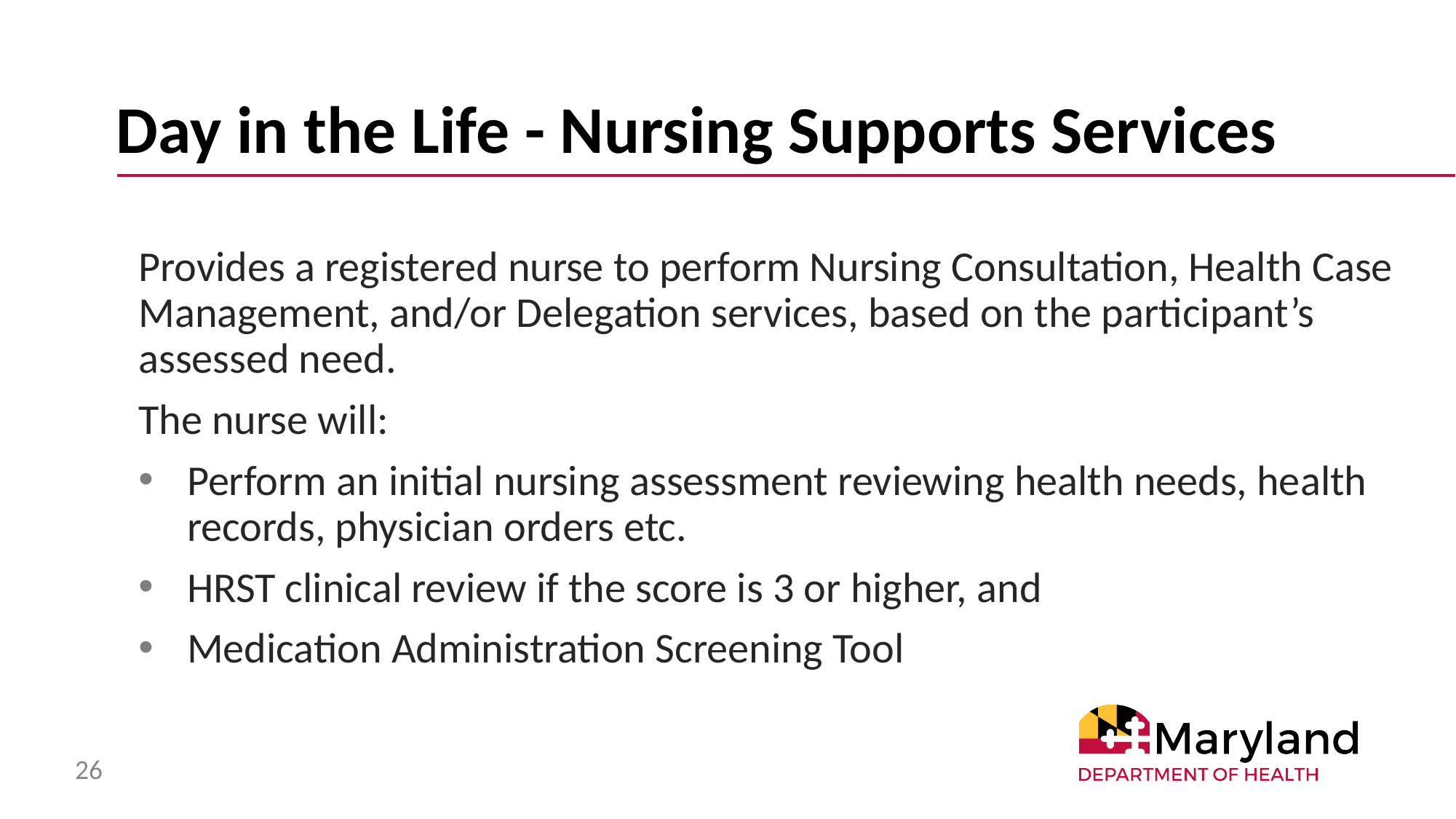

# Day in the Life - Nursing Supports Services

Provides a registered nurse to perform Nursing Consultation, Health Case Management, and/or Delegation services, based on the participant’s assessed need.
The nurse will:
Perform an initial nursing assessment reviewing health needs, health records, physician orders etc.
HRST clinical review if the score is 3 or higher, and
Medication Administration Screening Tool

26